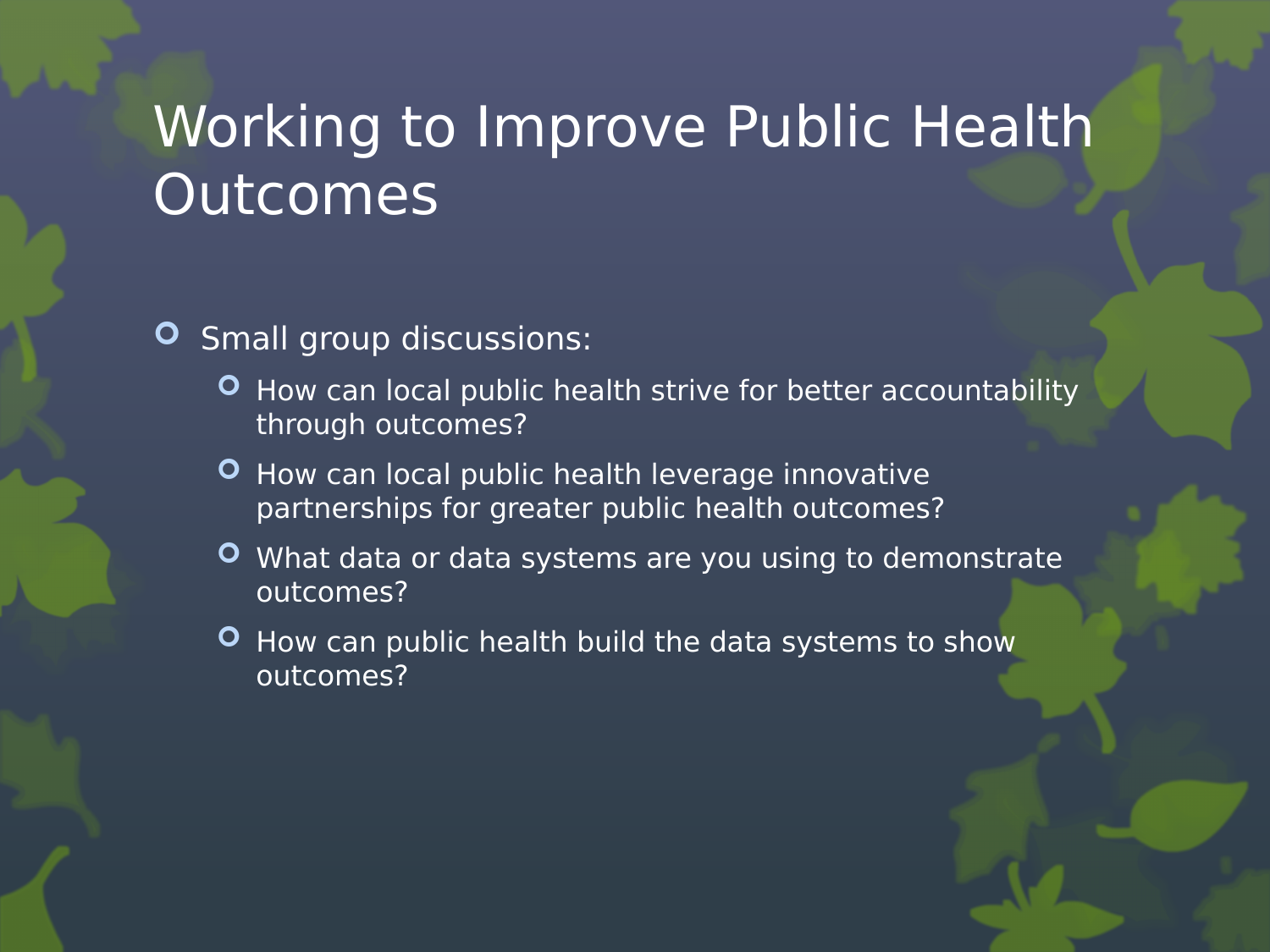

# Working to Improve Public Health Outcomes
Small group discussions:
How can local public health strive for better accountability through outcomes?
How can local public health leverage innovative partnerships for greater public health outcomes?
What data or data systems are you using to demonstrate outcomes?
How can public health build the data systems to show outcomes?